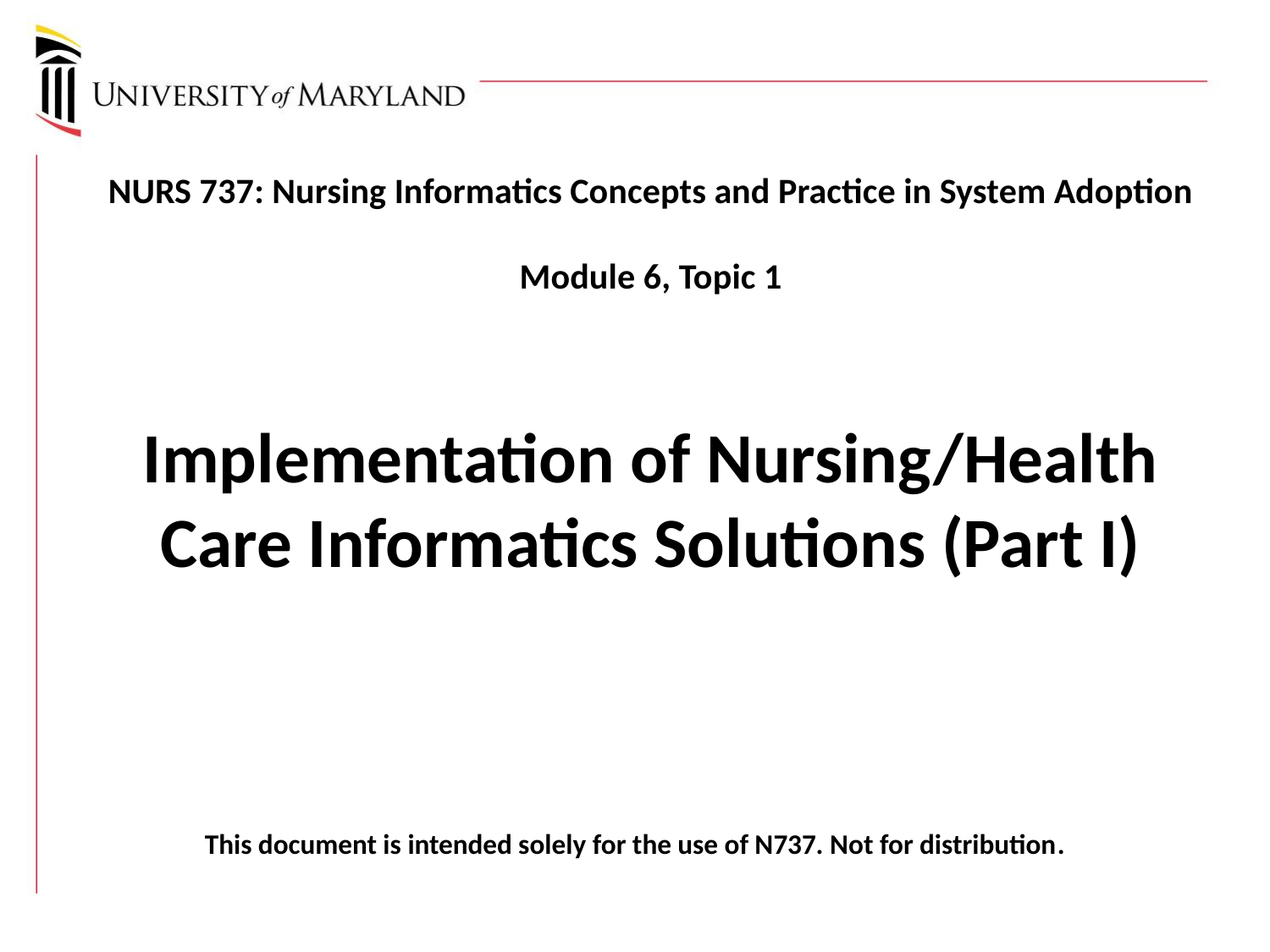

# NURS 737: Nursing Informatics Concepts and Practice in System Adoption Module 6, Topic 1
Implementation of Nursing/Health Care Informatics Solutions (Part I)
This document is intended solely for the use of N737. Not for distribution.